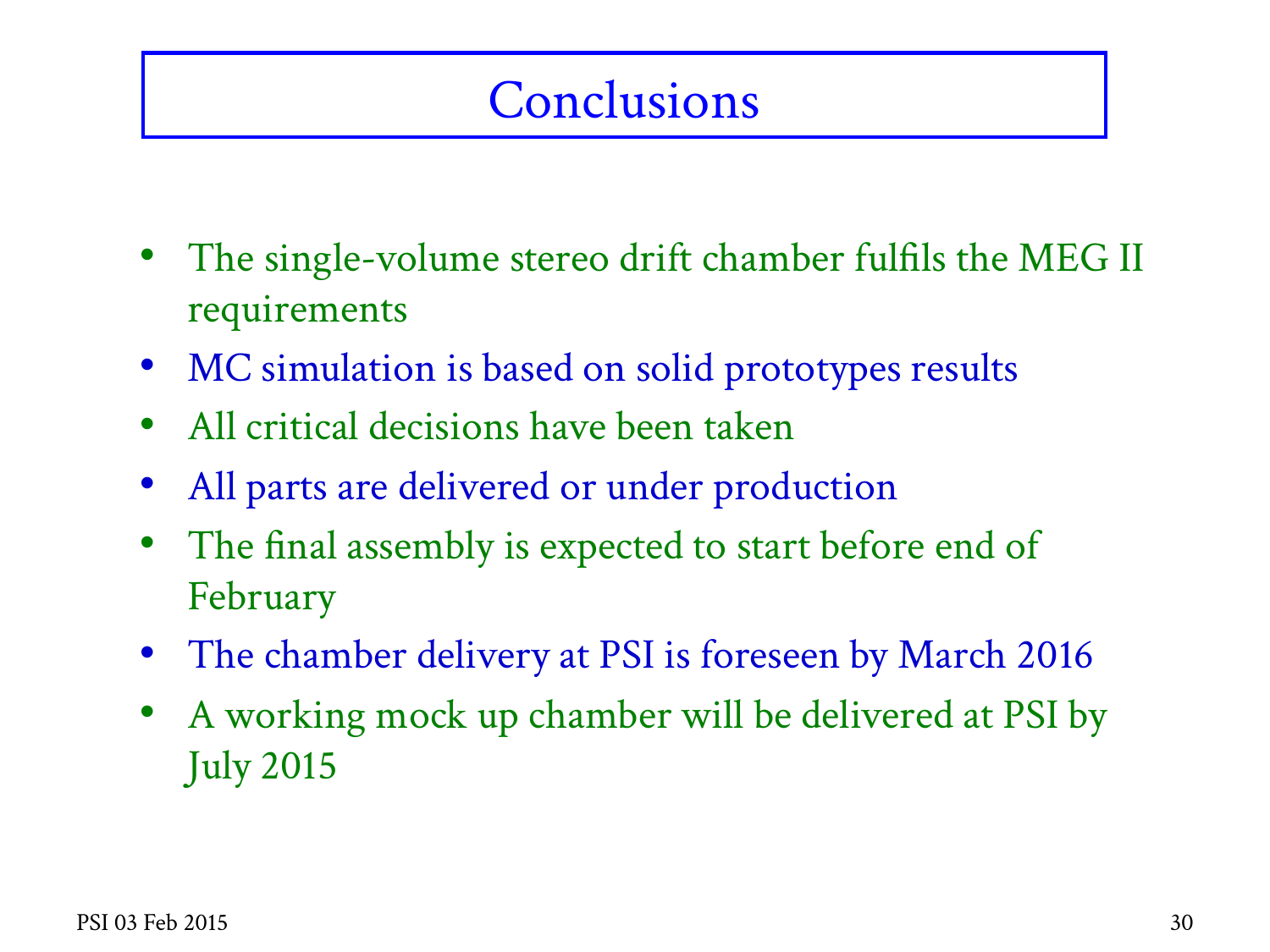

# Conclusions
The single-volume stereo drift chamber fulfils the MEG II requirements
MC simulation is based on solid prototypes results
All critical decisions have been taken
All parts are delivered or under production
The final assembly is expected to start before end of February
The chamber delivery at PSI is foreseen by March 2016
A working mock up chamber will be delivered at PSI by July 2015
PSI 03 Feb 2015
30